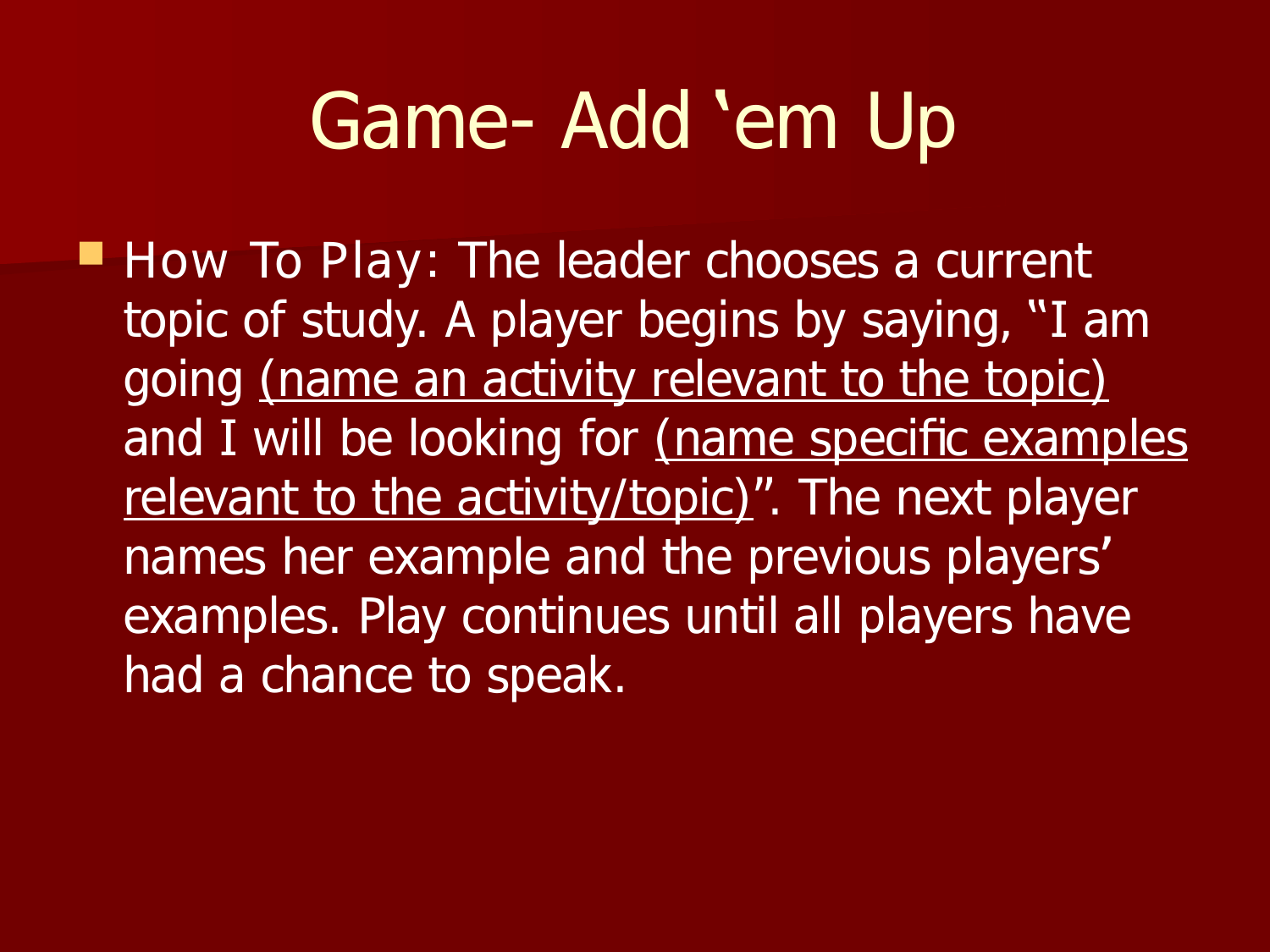

# Game- Add ‘em Up
How To Play: The leader chooses a current topic of study. A player begins by saying, “I am going (name an activity relevant to the topic) and I will be looking for (name specific examples relevant to the activity/topic)”. The next player names her example and the previous players’ examples. Play continues until all players have had a chance to speak.